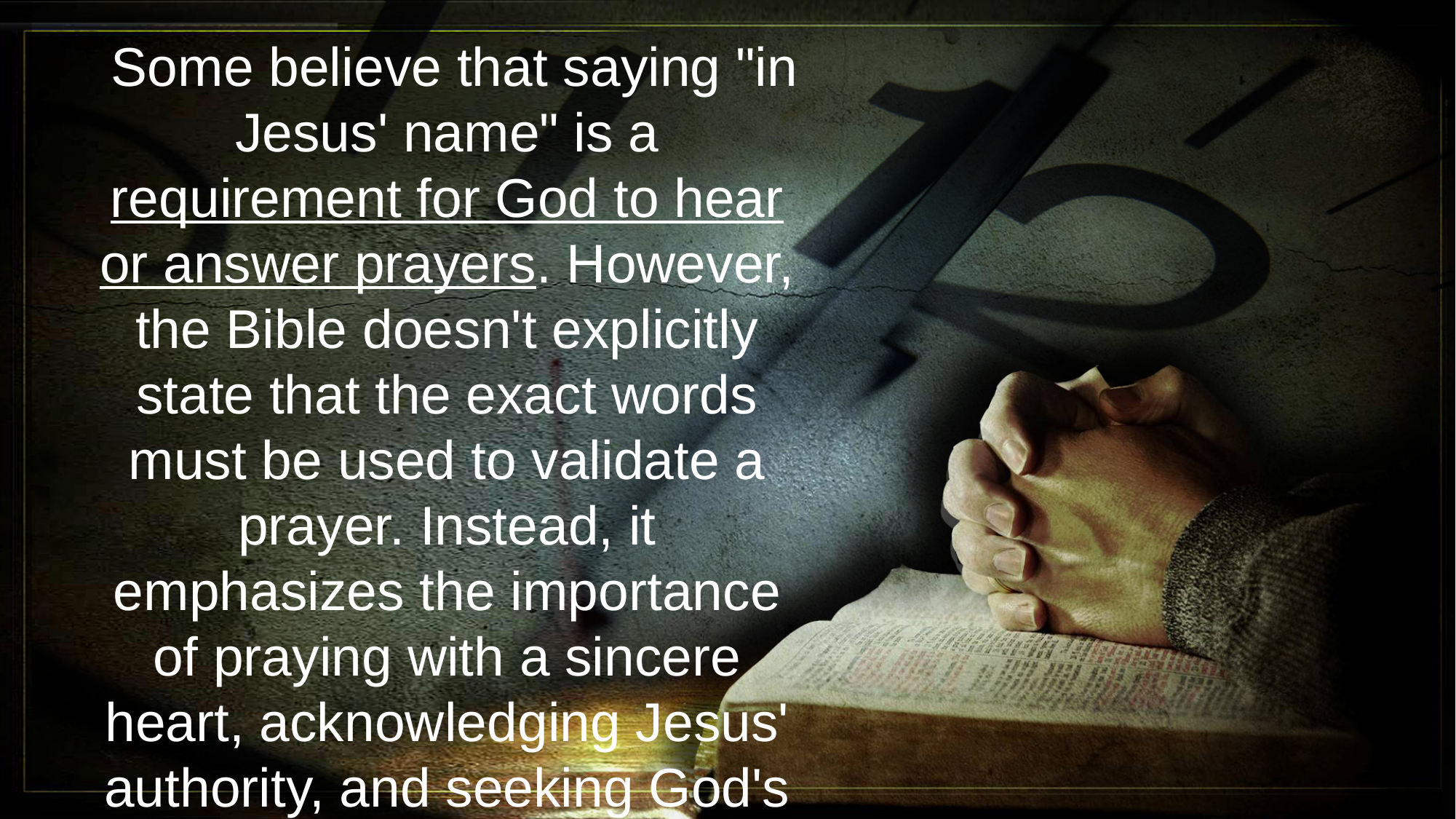

Some believe that saying "in Jesus' name" is a requirement for God to hear or answer prayers. However, the Bible doesn't explicitly state that the exact words must be used to validate a prayer. Instead, it emphasizes the importance of praying with a sincere heart, acknowledging Jesus' authority, and seeking God's will.